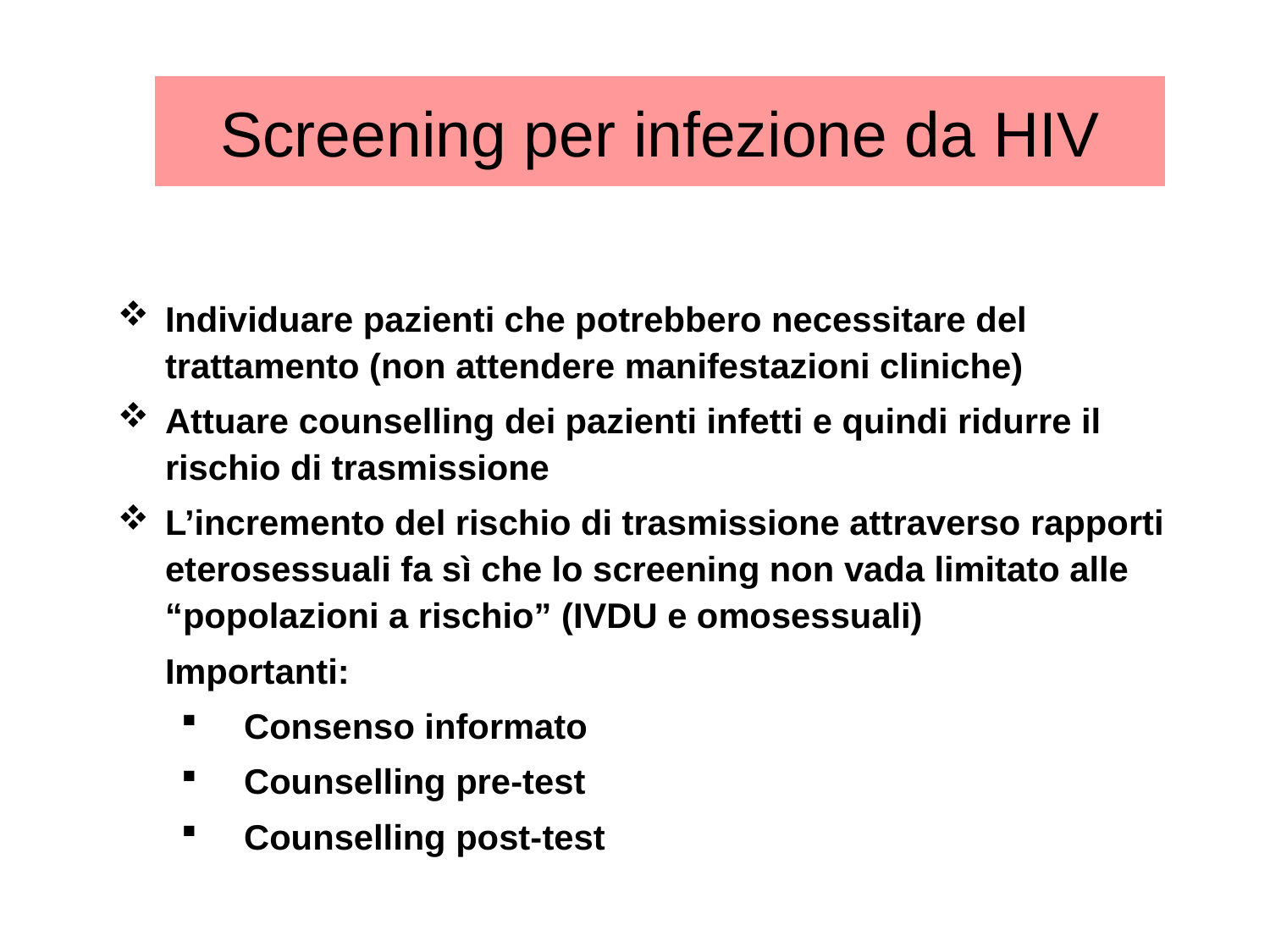

Screening per infezione da HIV
Individuare pazienti che potrebbero necessitare del trattamento (non attendere manifestazioni cliniche)
Attuare counselling dei pazienti infetti e quindi ridurre il rischio di trasmissione
L’incremento del rischio di trasmissione attraverso rapporti eterosessuali fa sì che lo screening non vada limitato alle “popolazioni a rischio” (IVDU e omosessuali)
	Importanti:
Consenso informato
Counselling pre-test
Counselling post-test